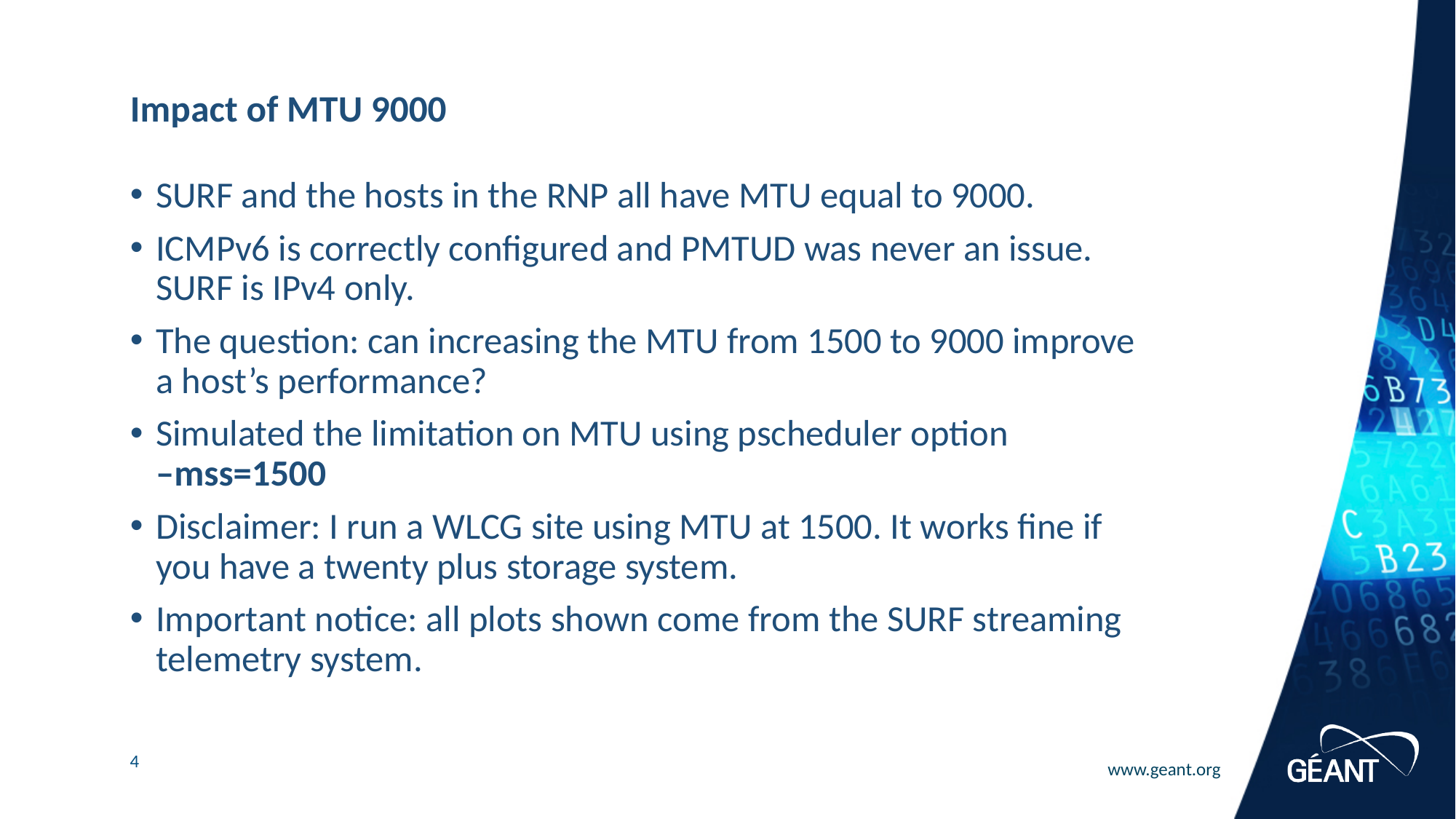

# Impact of MTU 9000
SURF and the hosts in the RNP all have MTU equal to 9000.
ICMPv6 is correctly configured and PMTUD was never an issue. SURF is IPv4 only.
The question: can increasing the MTU from 1500 to 9000 improve a host’s performance?
Simulated the limitation on MTU using pscheduler option
–mss=1500
Disclaimer: I run a WLCG site using MTU at 1500. It works fine if you have a twenty plus storage system.
Important notice: all plots shown come from the SURF streaming telemetry system.